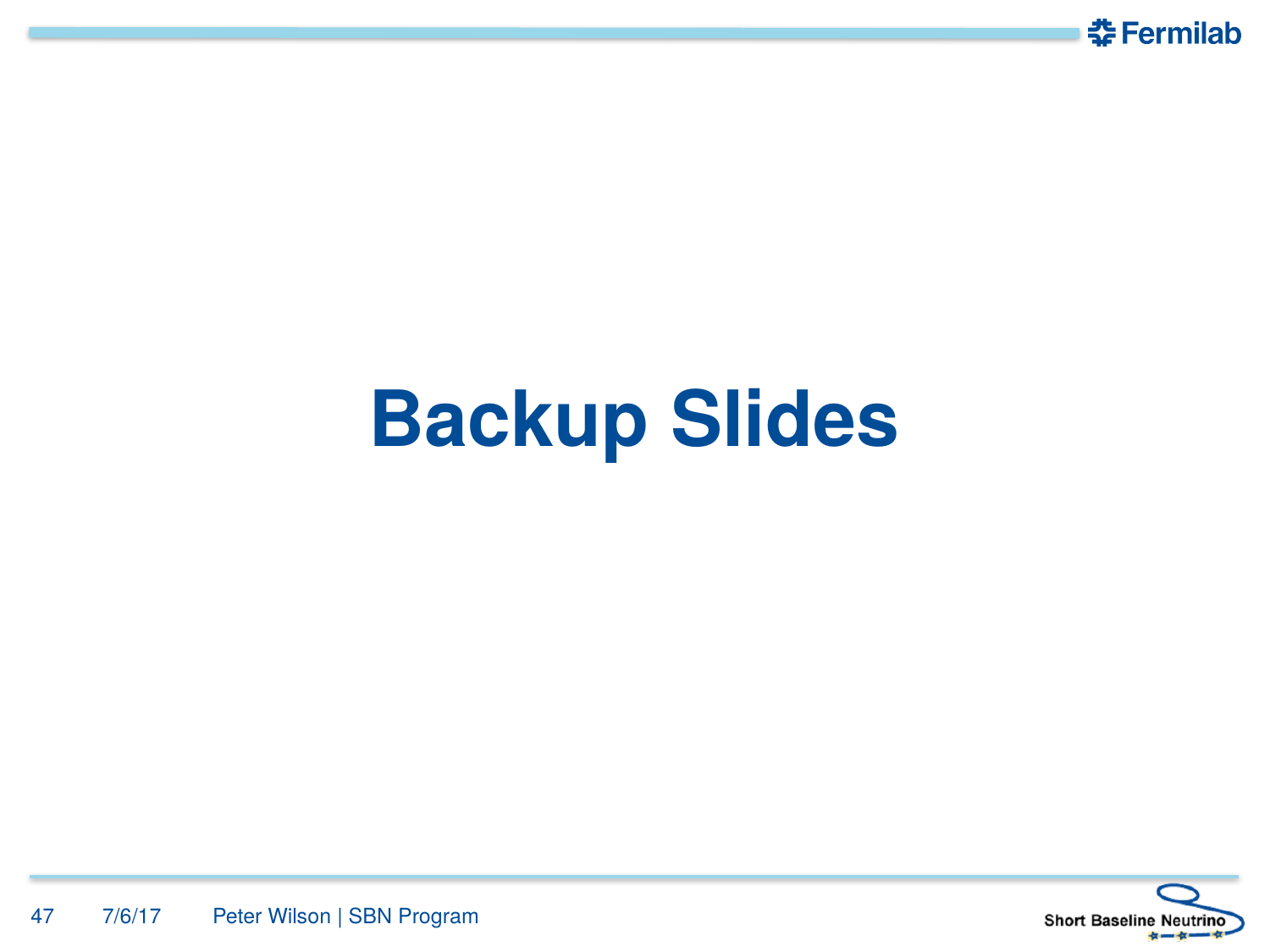

# Backup Slides
47
7/6/17
Peter Wilson | SBN Program